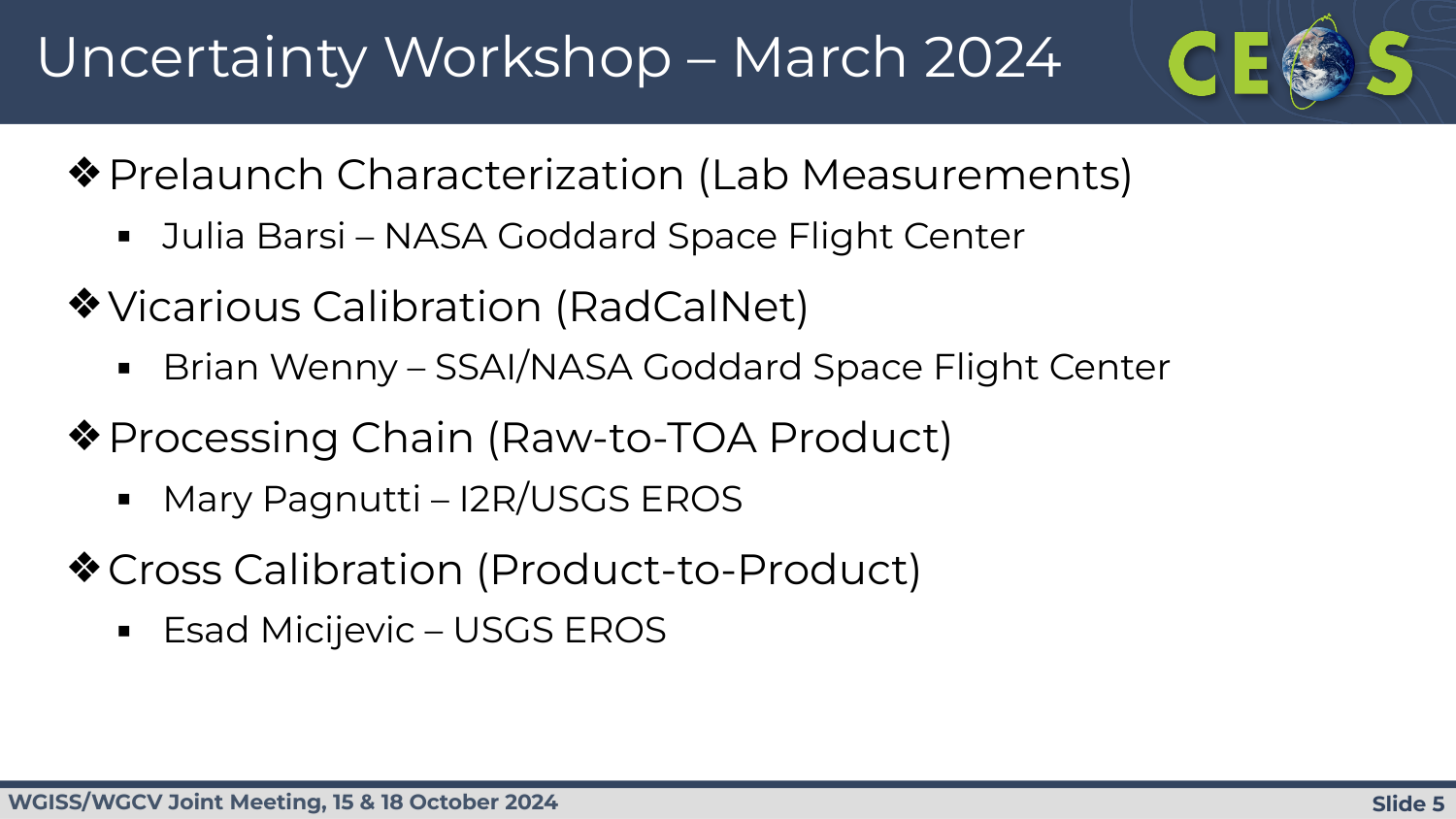

# Uncertainty Workshop – March 2024
Prelaunch Characterization (Lab Measurements)
Julia Barsi – NASA Goddard Space Flight Center
Vicarious Calibration (RadCalNet)
Brian Wenny – SSAI/NASA Goddard Space Flight Center
Processing Chain (Raw-to-TOA Product)
Mary Pagnutti – I2R/USGS EROS
Cross Calibration (Product-to-Product)
Esad Micijevic – USGS EROS